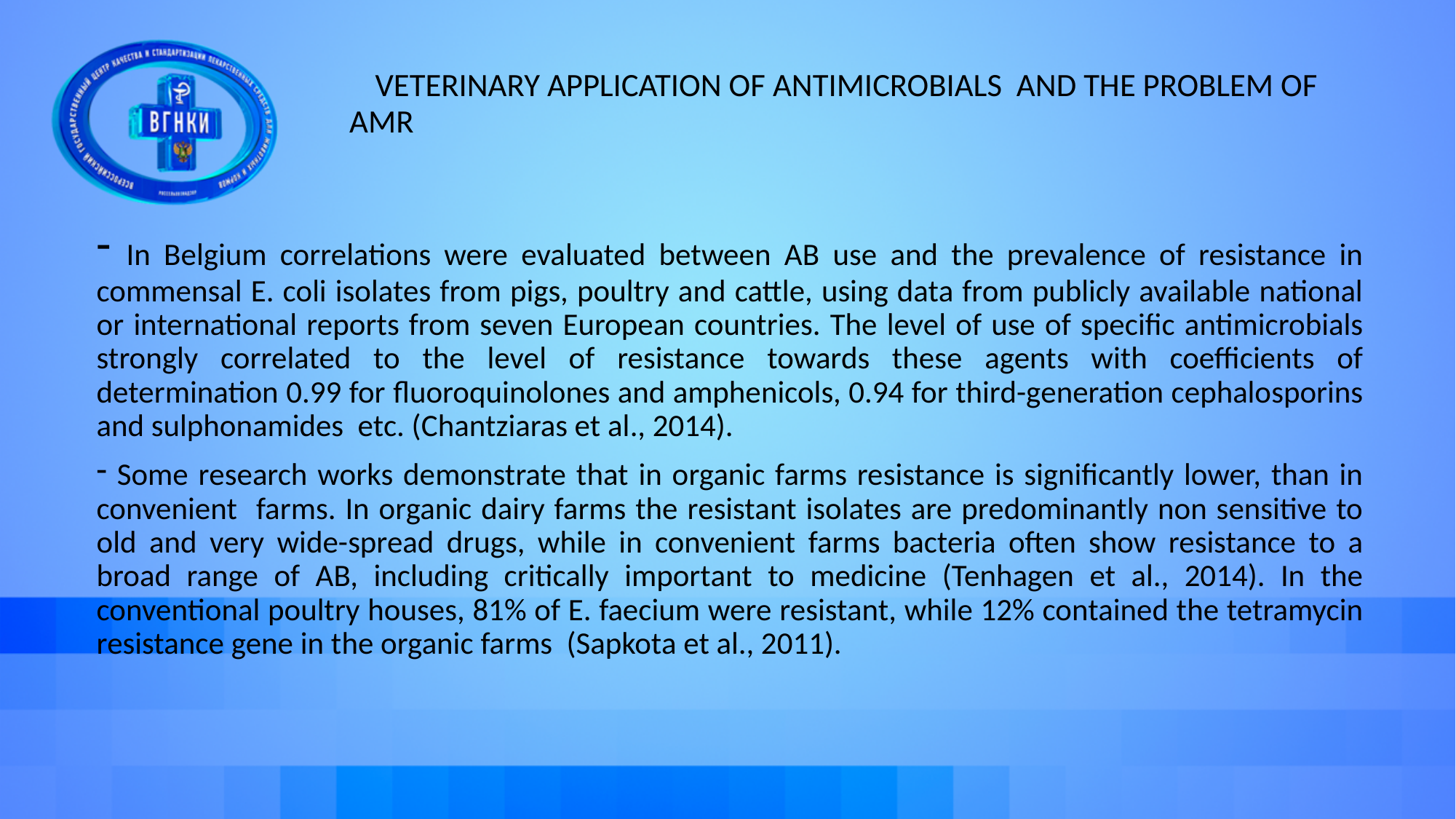

# VETERINARY APPLICATION OF ANTIMICROBIALS  AND THE PROBLEM OF AMR
 In Belgium correlations were evaluated between AB use and the prevalence of resistance in commensal E. coli isolates from pigs, poultry and cattle, using data from publicly available national or international reports from seven European countries. The level of use of specific antimicrobials strongly correlated to the level of resistance towards these agents with coefficients of determination 0.99 for fluoroquinolones and amphenicols, 0.94 for third-generation cephalosporins and sulphonamides  etc. (Chantziaras et al., 2014).
 Some research works demonstrate that in organic farms resistance is significantly lower, than in convenient  farms. In organic dairy farms the resistant isolates are predominantly non sensitive to old and very wide-spread drugs, while in convenient farms bacteria often show resistance to a broad range of AB, including critically important to medicine (Tenhagen et al., 2014). In the conventional poultry houses, 81% of E. faecium were resistant, while 12% contained the tetramycin resistance gene in the organic farms  (Sapkota et al., 2011).